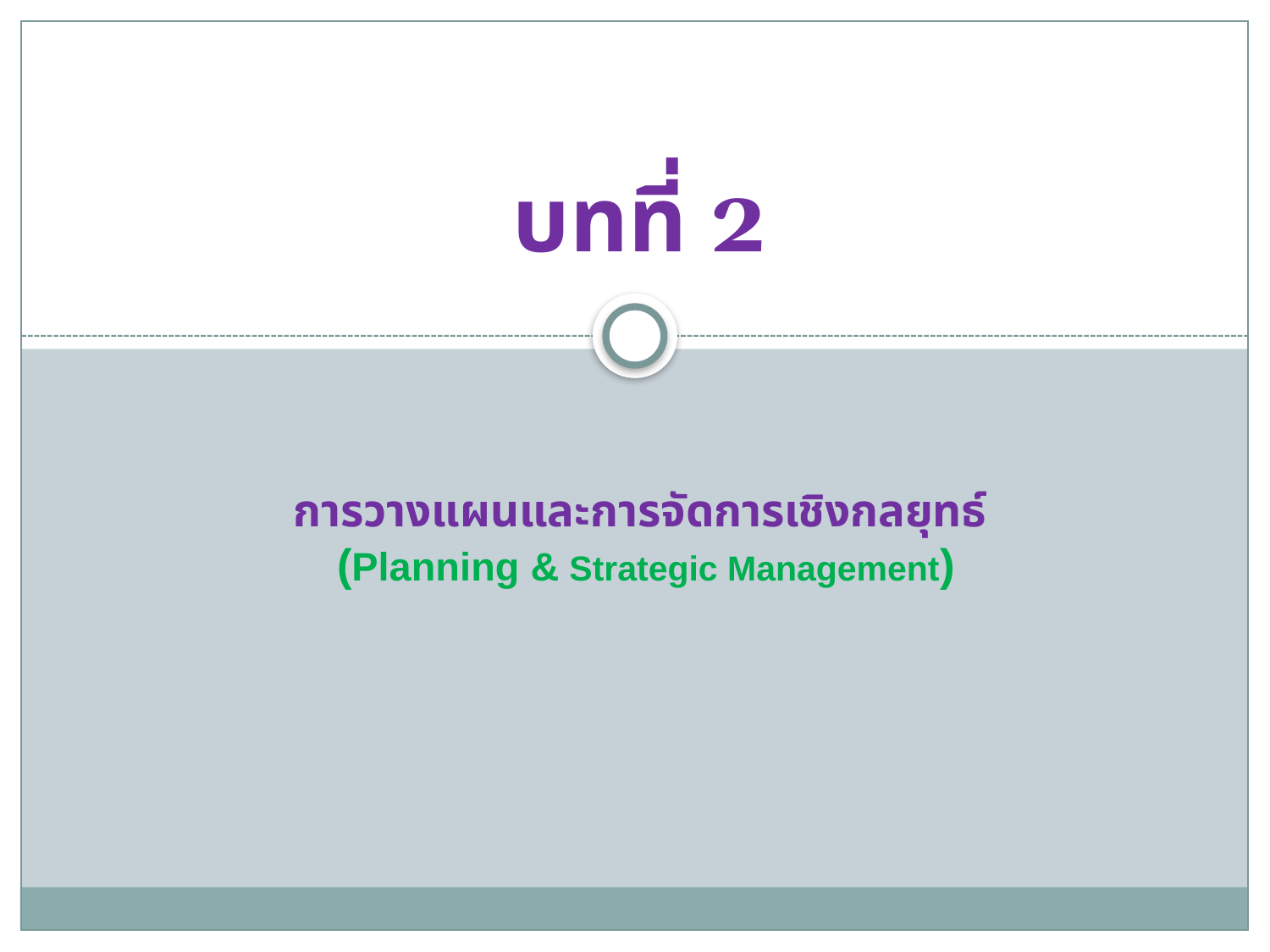

บทที่ 2
# การวางแผนและการจัดการเชิงกลยุทธ์ (Planning & Strategic Management)